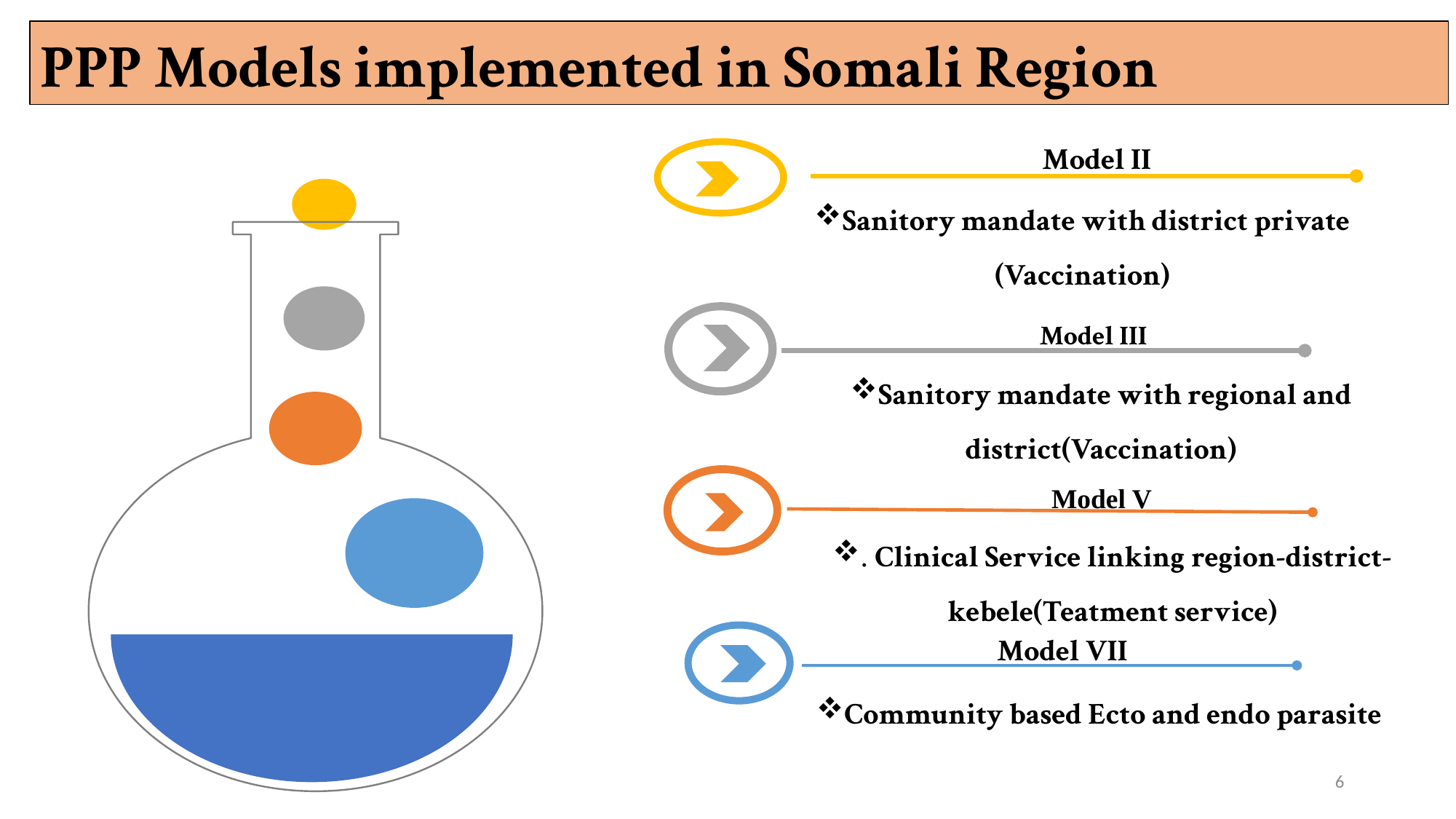

PPP Models implemented in Somali Region
Model II
Sanitory mandate with district private (Vaccination)

Model III
Sanitory mandate with regional and district(Vaccination)

Model V
. Clinical Service linking region-district-kebele(Teatment service)

Model VII
Community based Ecto and endo parasite

6